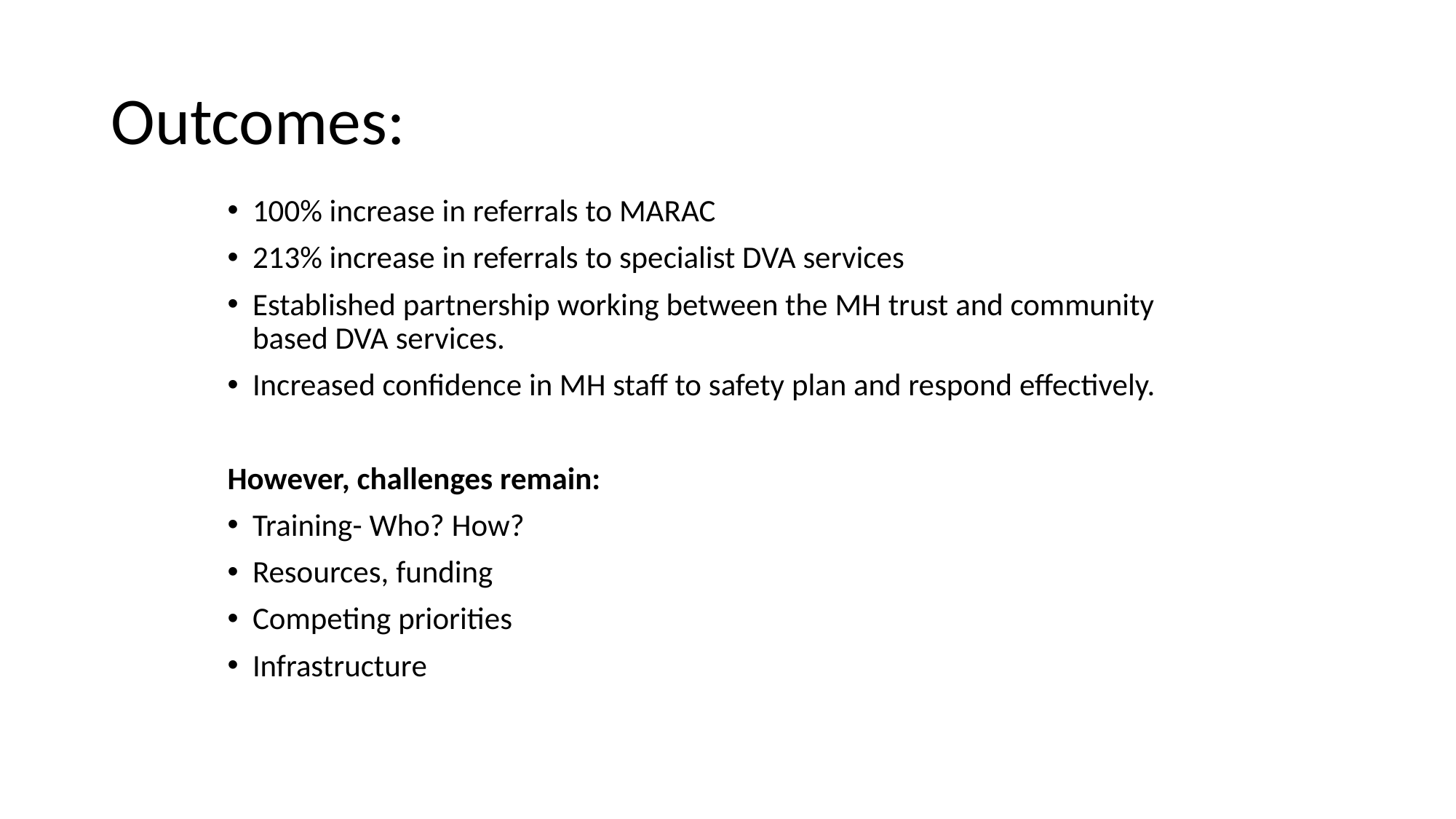

# Outcomes:
100% increase in referrals to MARAC
213% increase in referrals to specialist DVA services
Established partnership working between the MH trust and community based DVA services.
Increased confidence in MH staff to safety plan and respond effectively.

However, challenges remain:
Training- Who? How?
Resources, funding
Competing priorities
Infrastructure